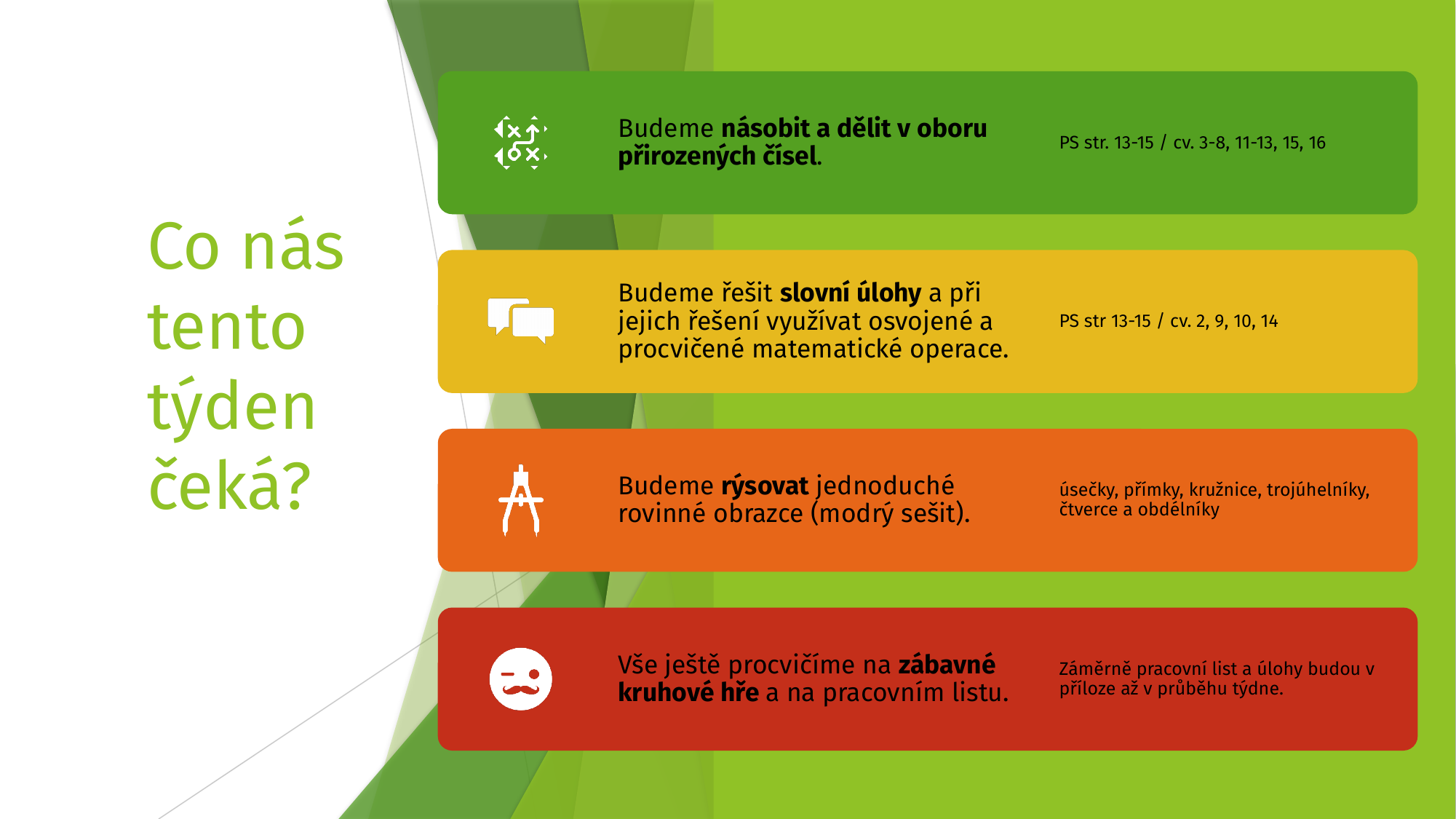

# Co nás tento týden čeká?
Budeme násobit a dělit v oboru přirozených čísel.
PS str. 13-15 / cv. 3-8, 11-13, 15, 16
Budeme řešit slovní úlohy a při jejich řešení využívat osvojené a procvičené matematické operace.
PS str 13-15 / cv. 2, 9, 10, 14
Budeme rýsovat jednoduché rovinné obrazce (modrý sešit).
úsečky, přímky, kružnice, trojúhelníky, čtverce a obdélníky
Vše ještě procvičíme na zábavné kruhové hře a na pracovním listu.
Záměrně pracovní list a úlohy budou v příloze až v průběhu týdne.